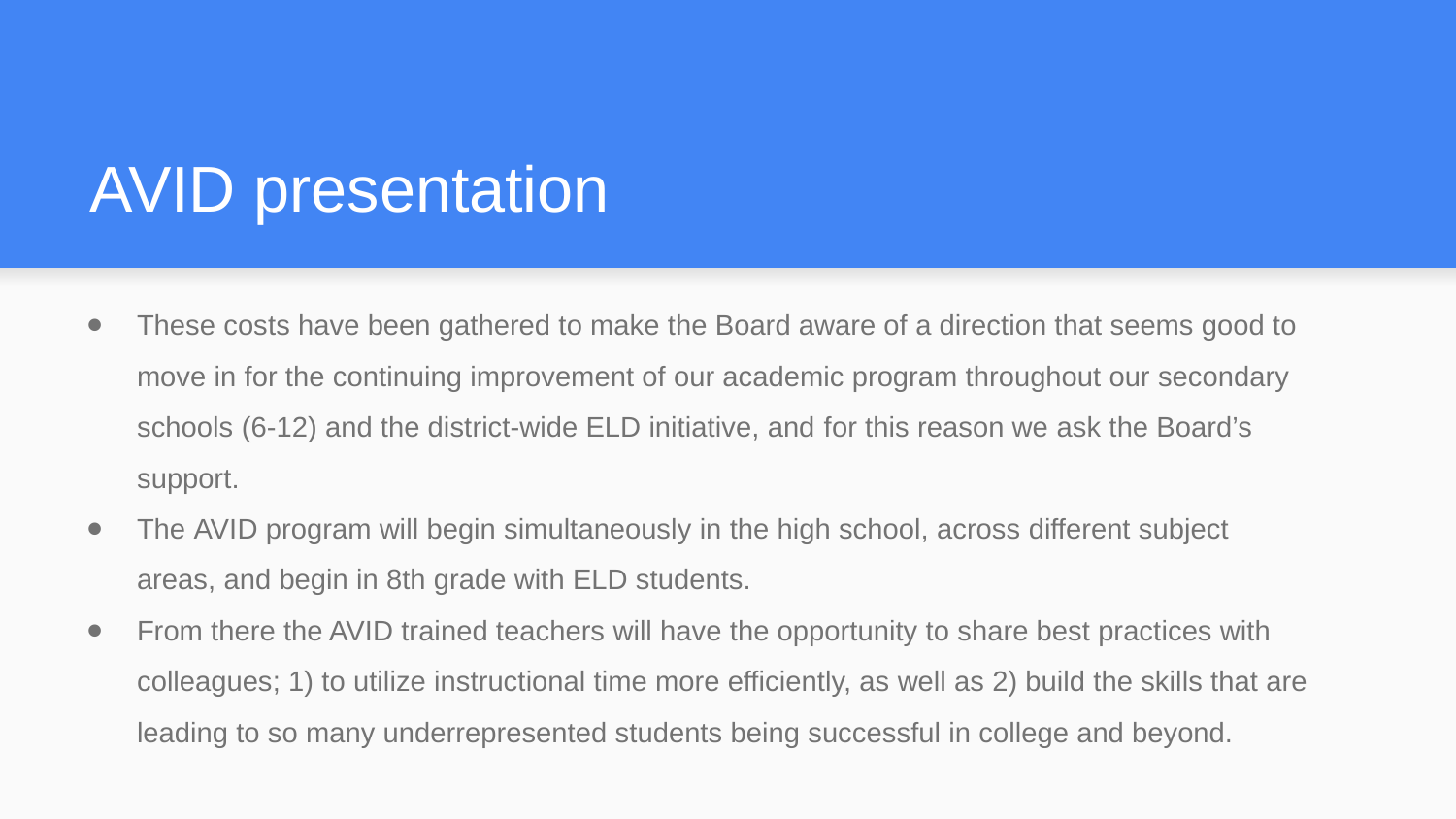

# AVID presentation
These costs have been gathered to make the Board aware of a direction that seems good to move in for the continuing improvement of our academic program throughout our secondary schools (6-12) and the district-wide ELD initiative, and for this reason we ask the Board’s support.
The AVID program will begin simultaneously in the high school, across different subject areas, and begin in 8th grade with ELD students.
From there the AVID trained teachers will have the opportunity to share best practices with colleagues; 1) to utilize instructional time more efficiently, as well as 2) build the skills that are leading to so many underrepresented students being successful in college and beyond.